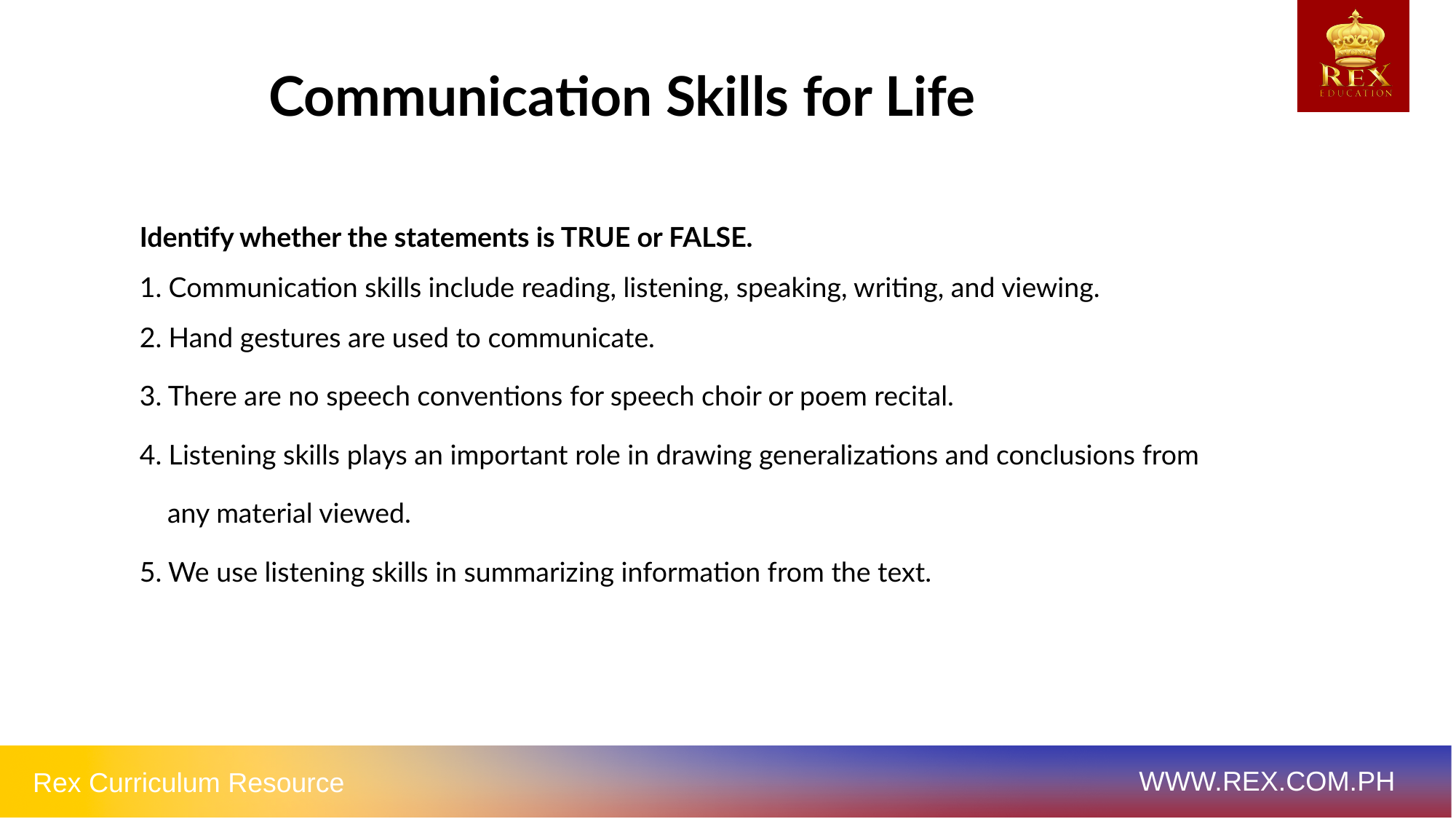

Communication Skills for Life
Identify whether the statements is TRUE or FALSE.
1. Communication skills include reading, listening, speaking, writing, and viewing.
2. Hand gestures are used to communicate.
3. There are no speech conventions for speech choir or poem recital.
4. Listening skills plays an important role in drawing generalizations and conclusions from
    any material viewed.
5. We use listening skills in summarizing information from the text.